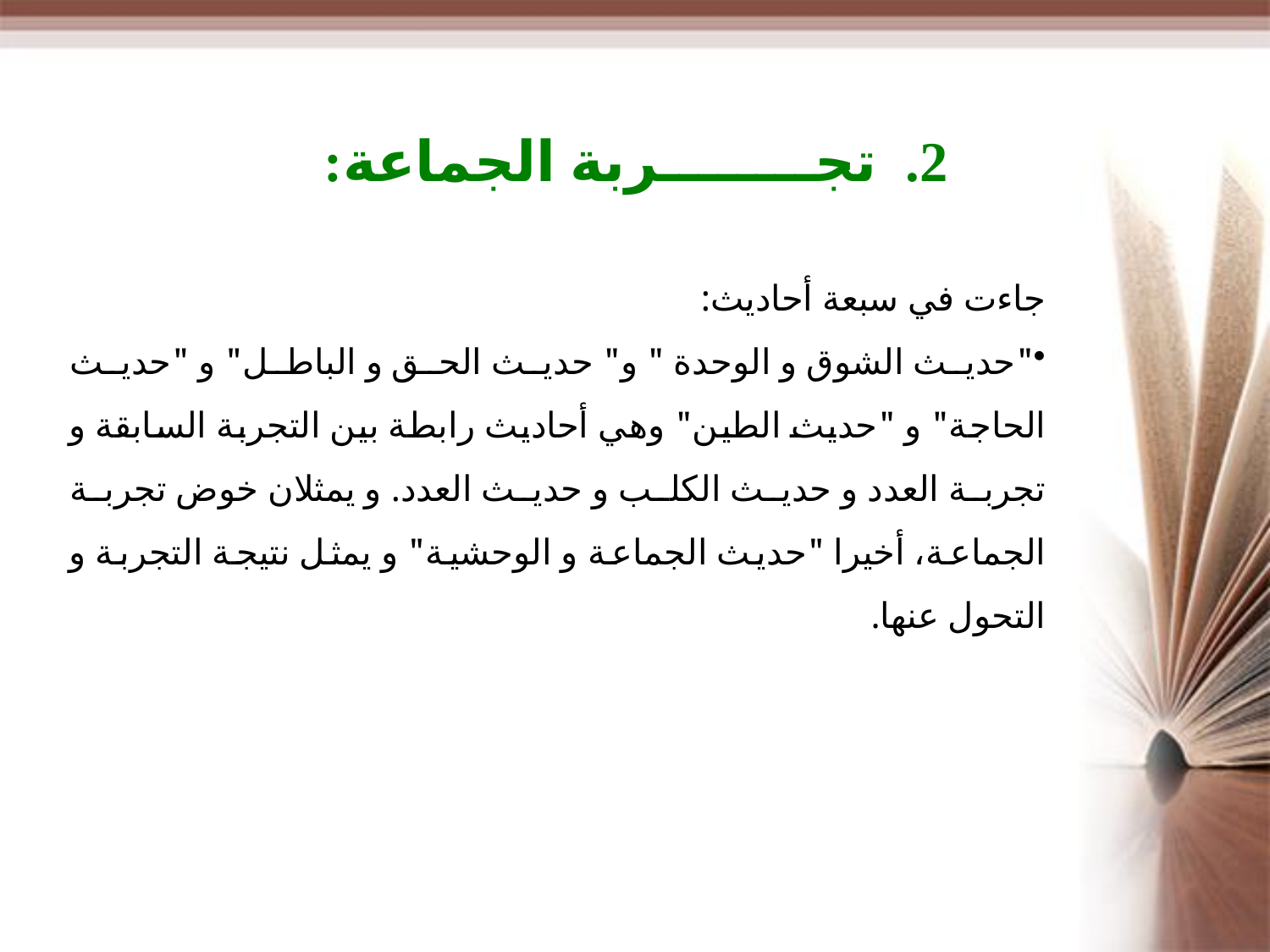

تجــــــــربة الجماعة:
جاءت في سبعة أحاديث:
"حديث الشوق و الوحدة " و" حديث الحق و الباطل" و "حديث الحاجة" و "حديث الطين" وهي أحاديث رابطة بين التجربة السابقة و تجربة العدد و حديث الكلب و حديث العدد. و يمثلان خوض تجربة الجماعة، أخيرا "حديث الجماعة و الوحشية" و يمثل نتيجة التجربة و التحول عنها.